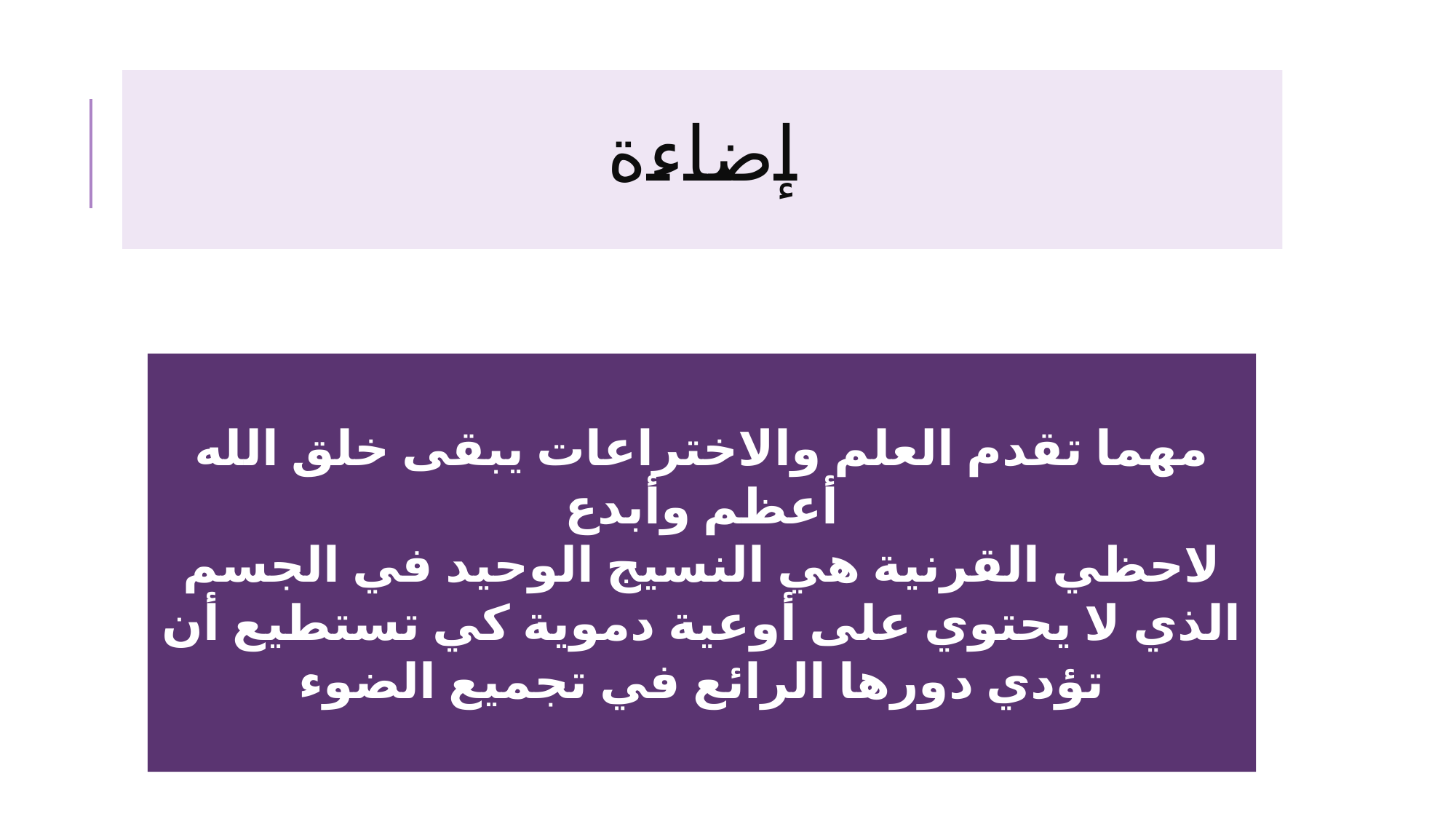

# إضاءة

مهما تقدم العلم والاختراعات يبقى خلق الله أعظم وأبدع
لاحظي القرنية هي النسيج الوحيد في الجسم الذي لا يحتوي على أوعية دموية كي تستطيع أن تؤدي دورها الرائع في تجميع الضوء